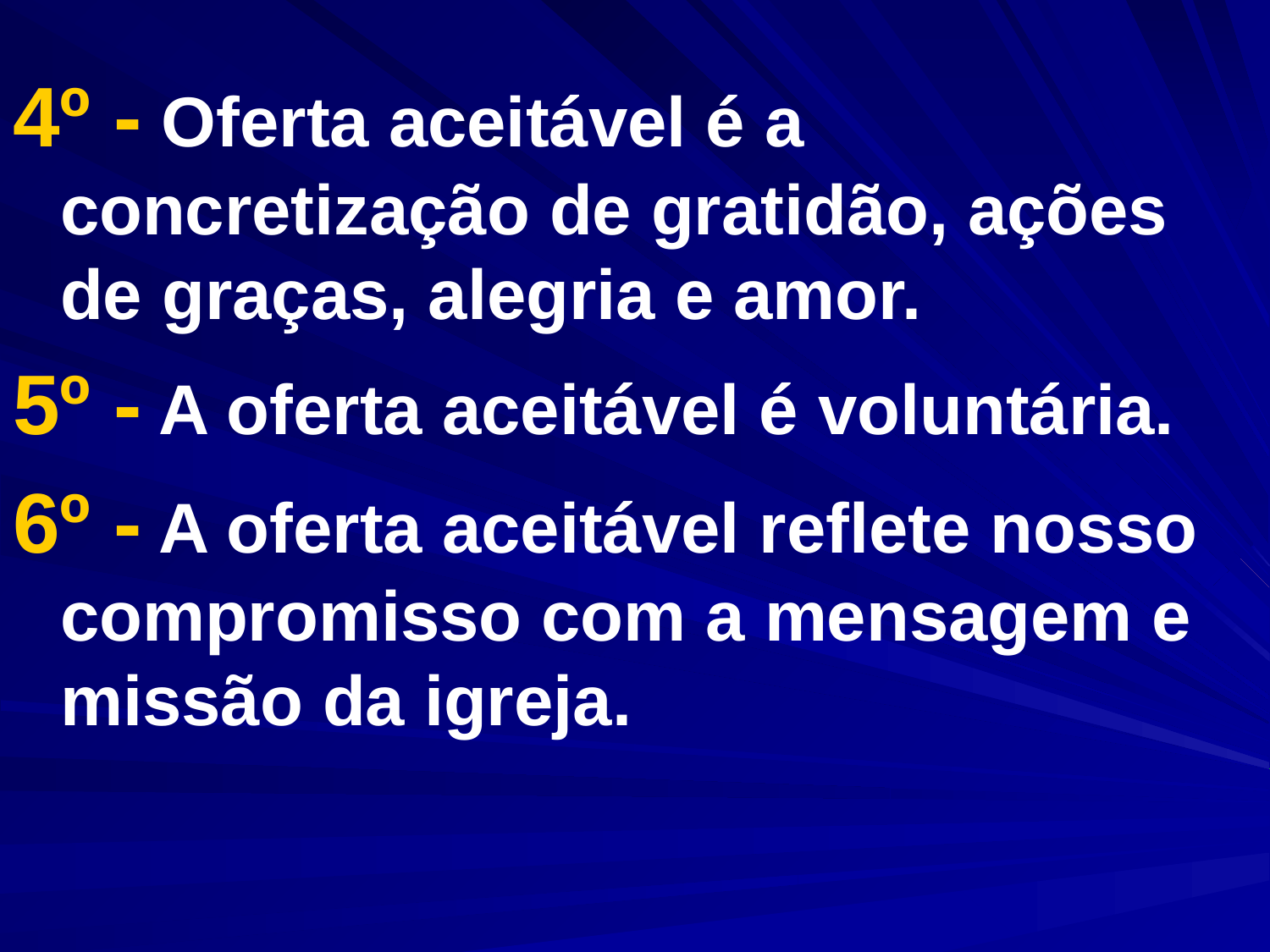

4º - Oferta aceitável é a concretização de gratidão, ações de graças, alegria e amor.
5º - A oferta aceitável é voluntária.
6º - A oferta aceitável reflete nosso compromisso com a mensagem e missão da igreja.